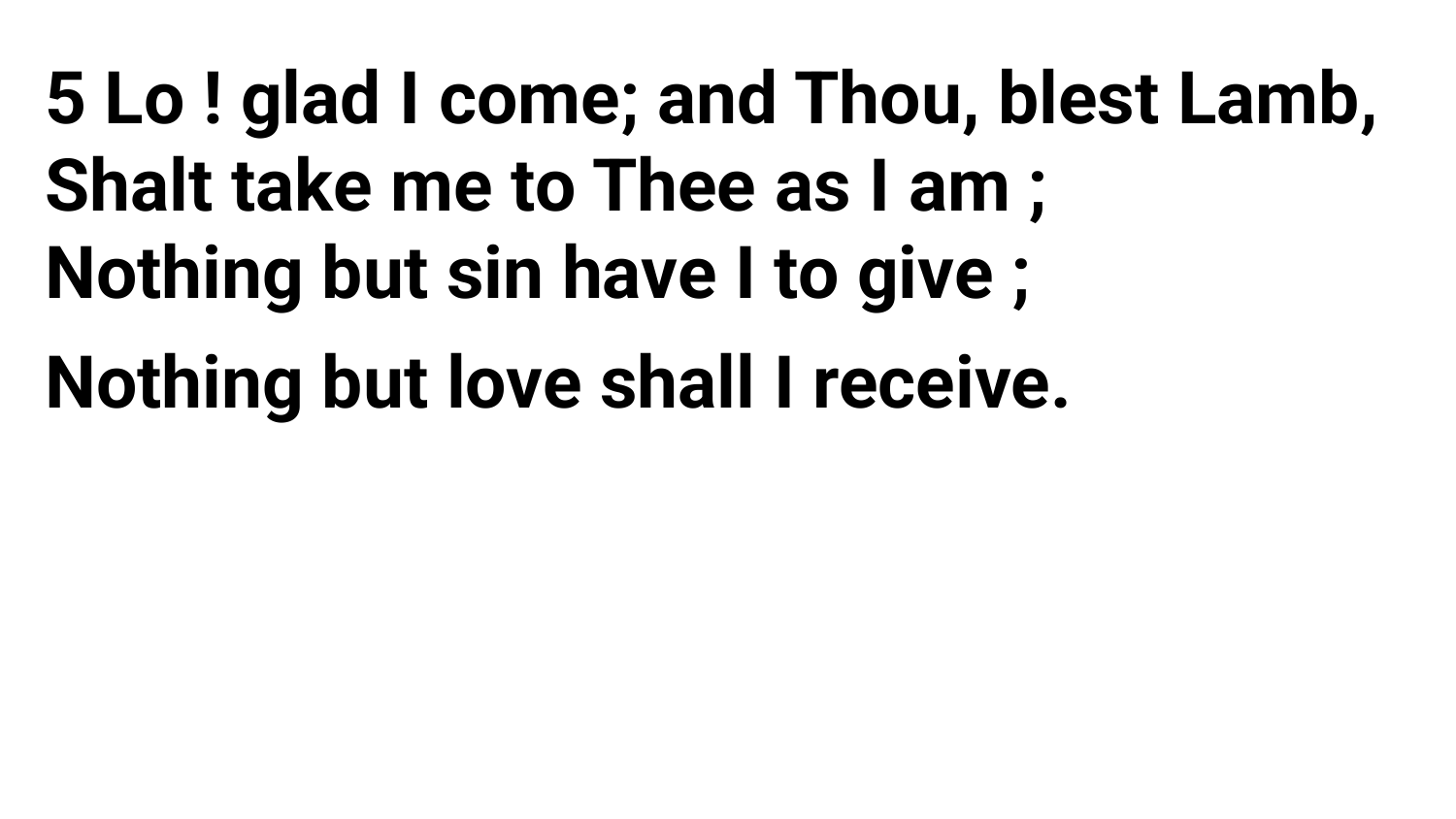

5 Lo ! glad I come; and Thou, blest Lamb,
Shalt take me to Thee as I am ;
Nothing but sin have I to give ;
Nothing but love shall I receive.